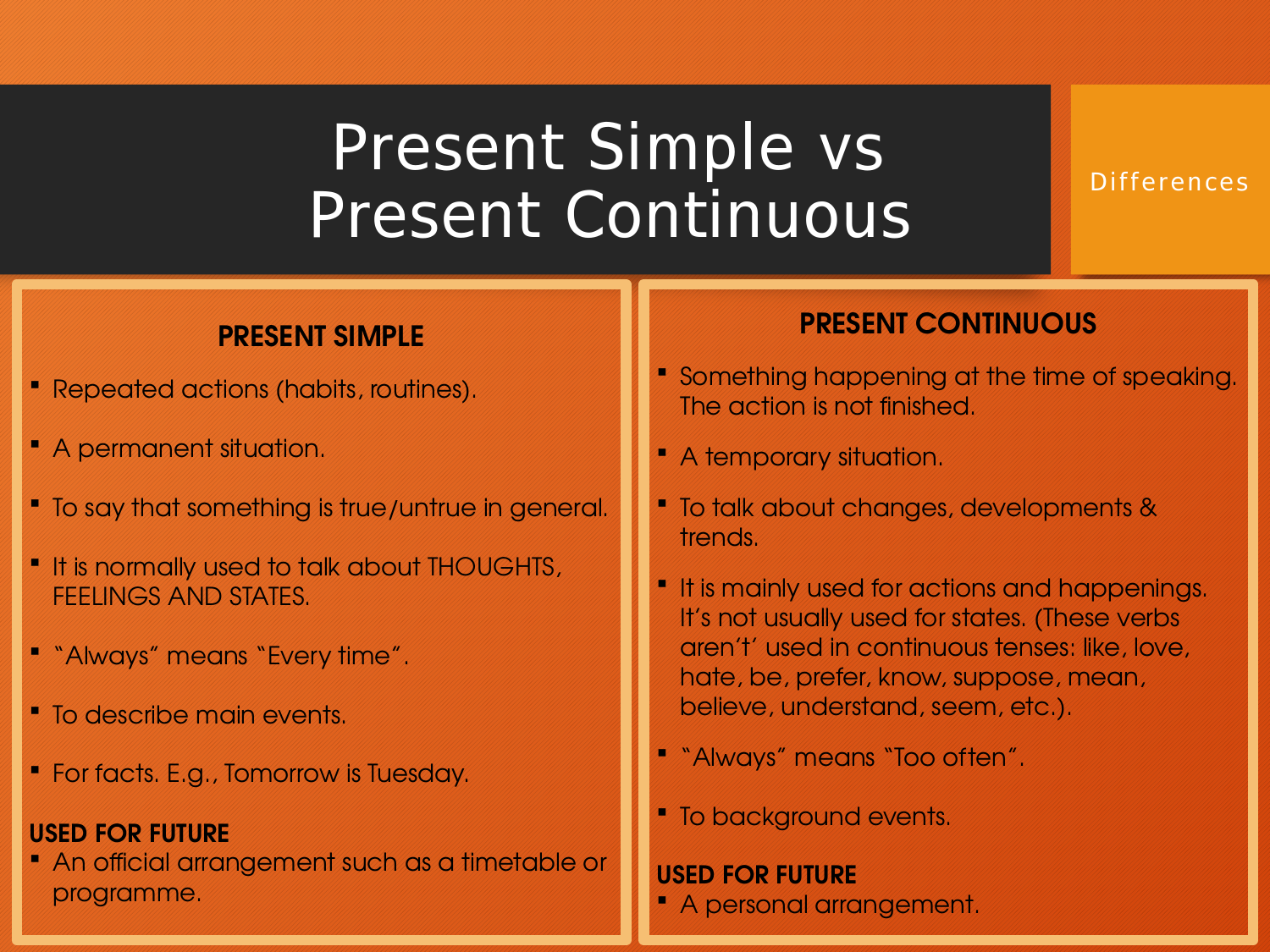

Present Simple vs
Present Continuous
Differences
PRESENT CONTINUOUS

Something happening at the time of speaking. The action is not finished.

A temporary situation.

To talk about changes, developments & trends.

It is mainly used for actions and happenings. It’s not usually used for states. (These verbs aren’t’ used in continuous tenses: like, love, hate, be, prefer, know, suppose, mean, believe, understand, seem, etc.).

“Always” means “Too often”.

To background events.

USED FOR FUTURE
A personal arrangement.
PRESENT SIMPLE

Repeated actions (habits, routines).

A permanent situation.

To say that something is true/untrue in general.

It is normally used to talk about THOUGHTS, FEELINGS AND STATES.

“Always” means “Every time”.

To describe main events.

For facts. E.g., Tomorrow is Tuesday.

USED FOR FUTURE
An official arrangement such as a timetable or programme.